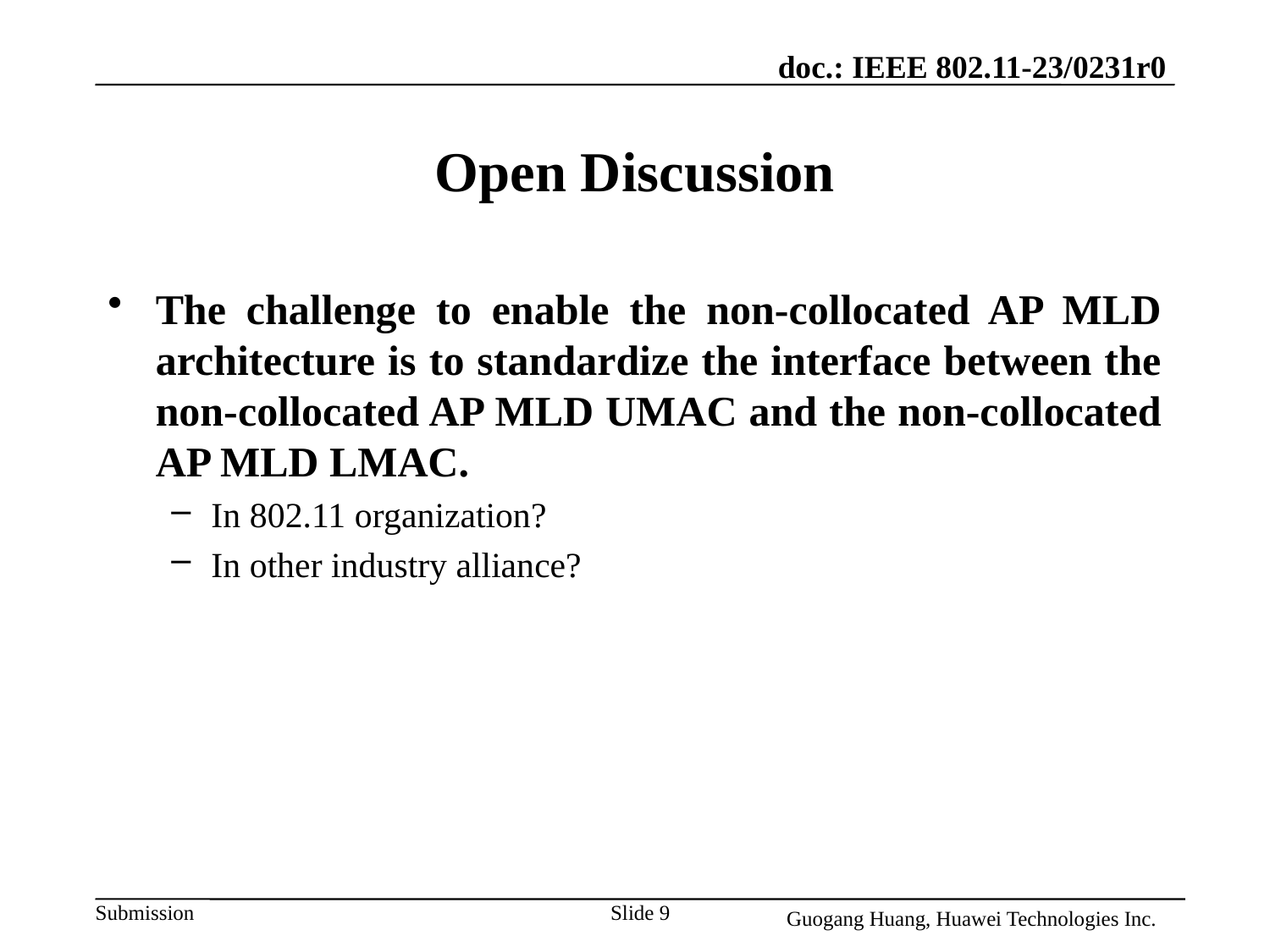

# Open Discussion
The challenge to enable the non-collocated AP MLD architecture is to standardize the interface between the non-collocated AP MLD UMAC and the non-collocated AP MLD LMAC.
In 802.11 organization?
In other industry alliance?
Slide 9
Guogang Huang, Huawei Technologies Inc.